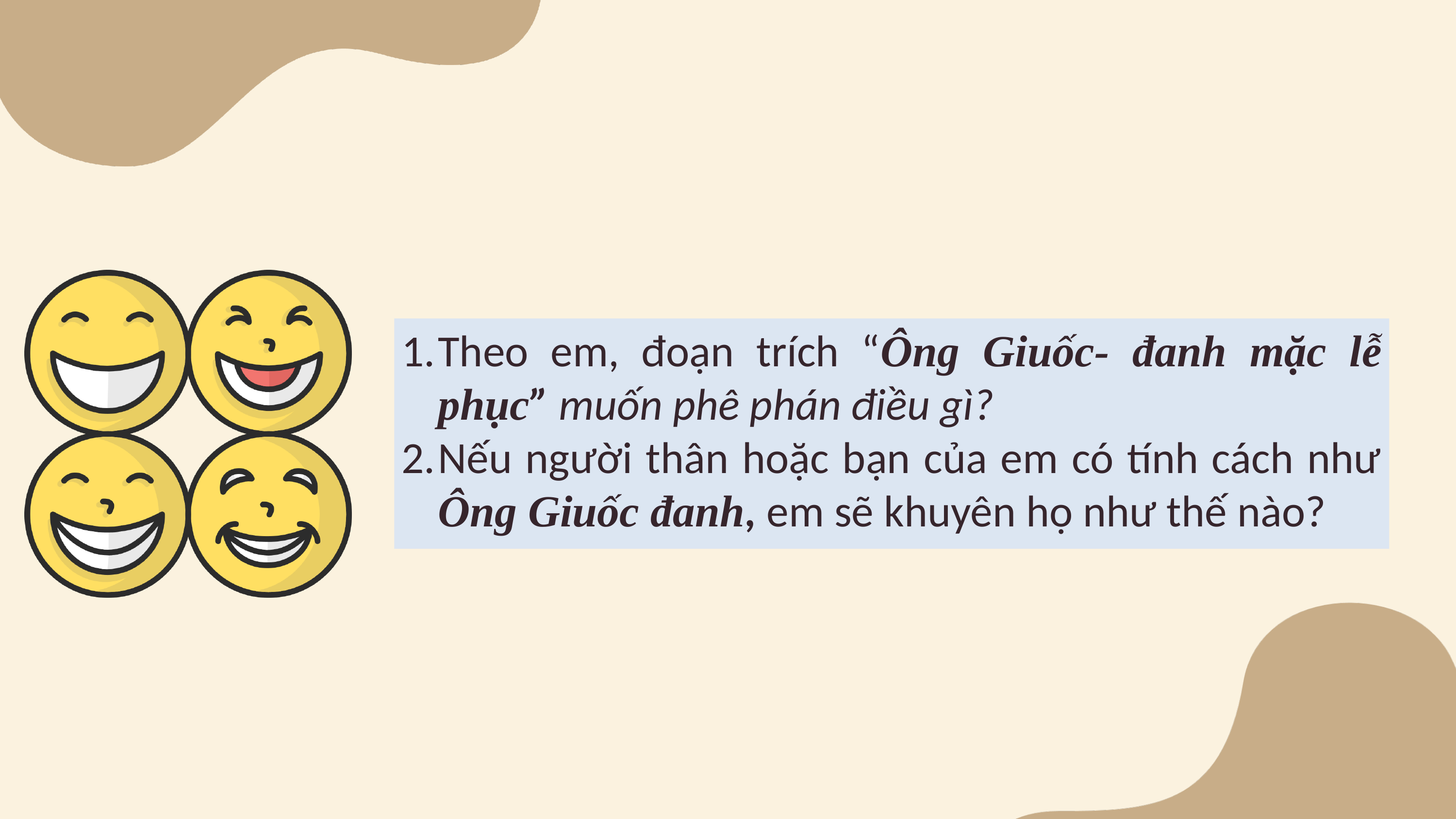

Theo em, đoạn trích “Ông Giuốc- đanh mặc lễ phục” muốn phê phán điều gì?
Nếu người thân hoặc bạn của em có tính cách như Ông Giuốc đanh, em sẽ khuyên họ như thế nào?